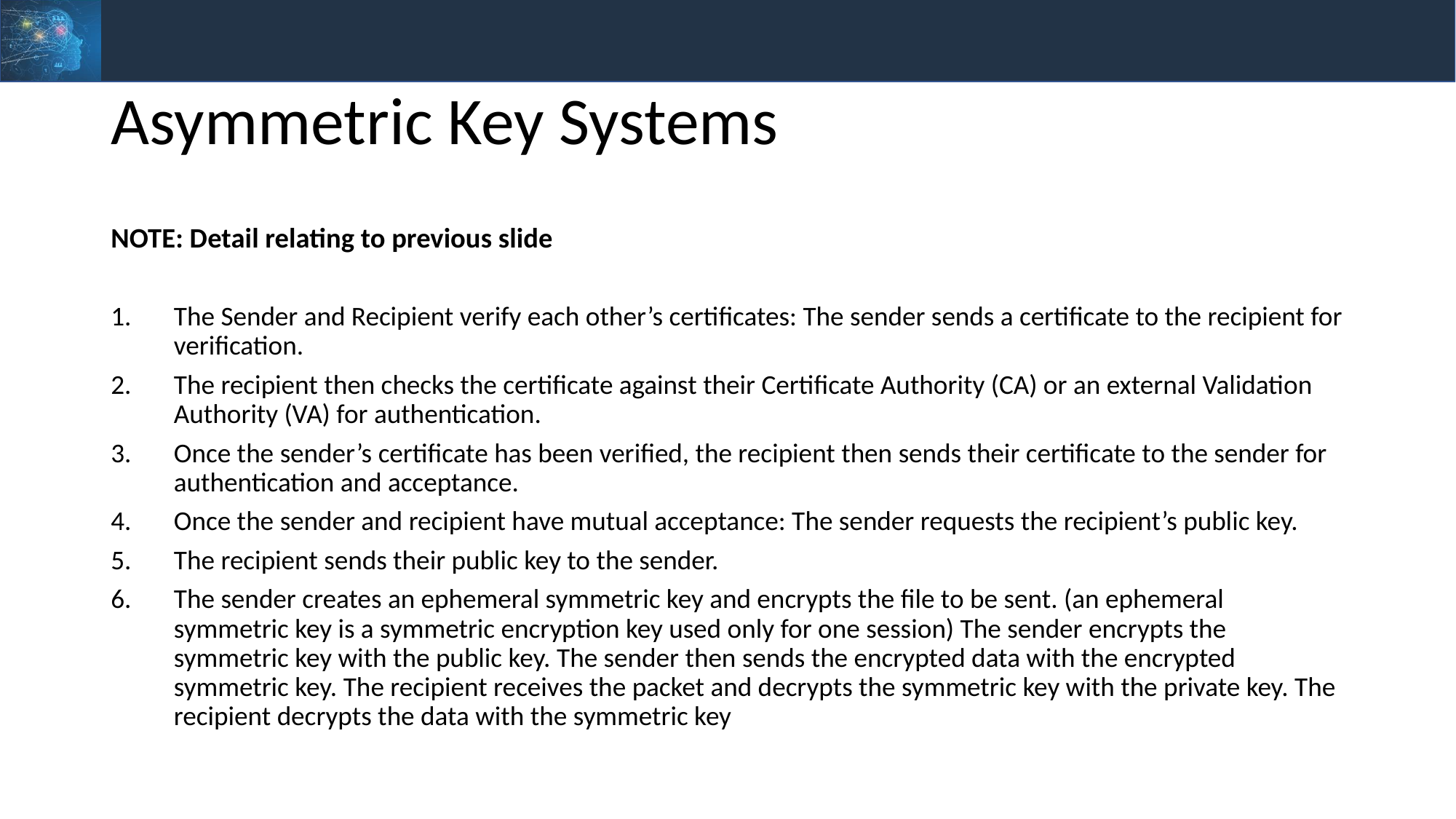

# Asymmetric Key Systems
NOTE: Detail relating to previous slide

The Sender and Recipient verify each other’s certificates: The sender sends a certificate to the recipient for verification.
The recipient then checks the certificate against their Certificate Authority (CA) or an external Validation Authority (VA) for authentication.
Once the sender’s certificate has been verified, the recipient then sends their certificate to the sender for authentication and acceptance.
Once the sender and recipient have mutual acceptance: The sender requests the recipient’s public key.
The recipient sends their public key to the sender.
The sender creates an ephemeral symmetric key and encrypts the file to be sent. (an ephemeral symmetric key is a symmetric encryption key used only for one session) The sender encrypts the symmetric key with the public key. The sender then sends the encrypted data with the encrypted symmetric key. The recipient receives the packet and decrypts the symmetric key with the private key. The recipient decrypts the data with the symmetric key